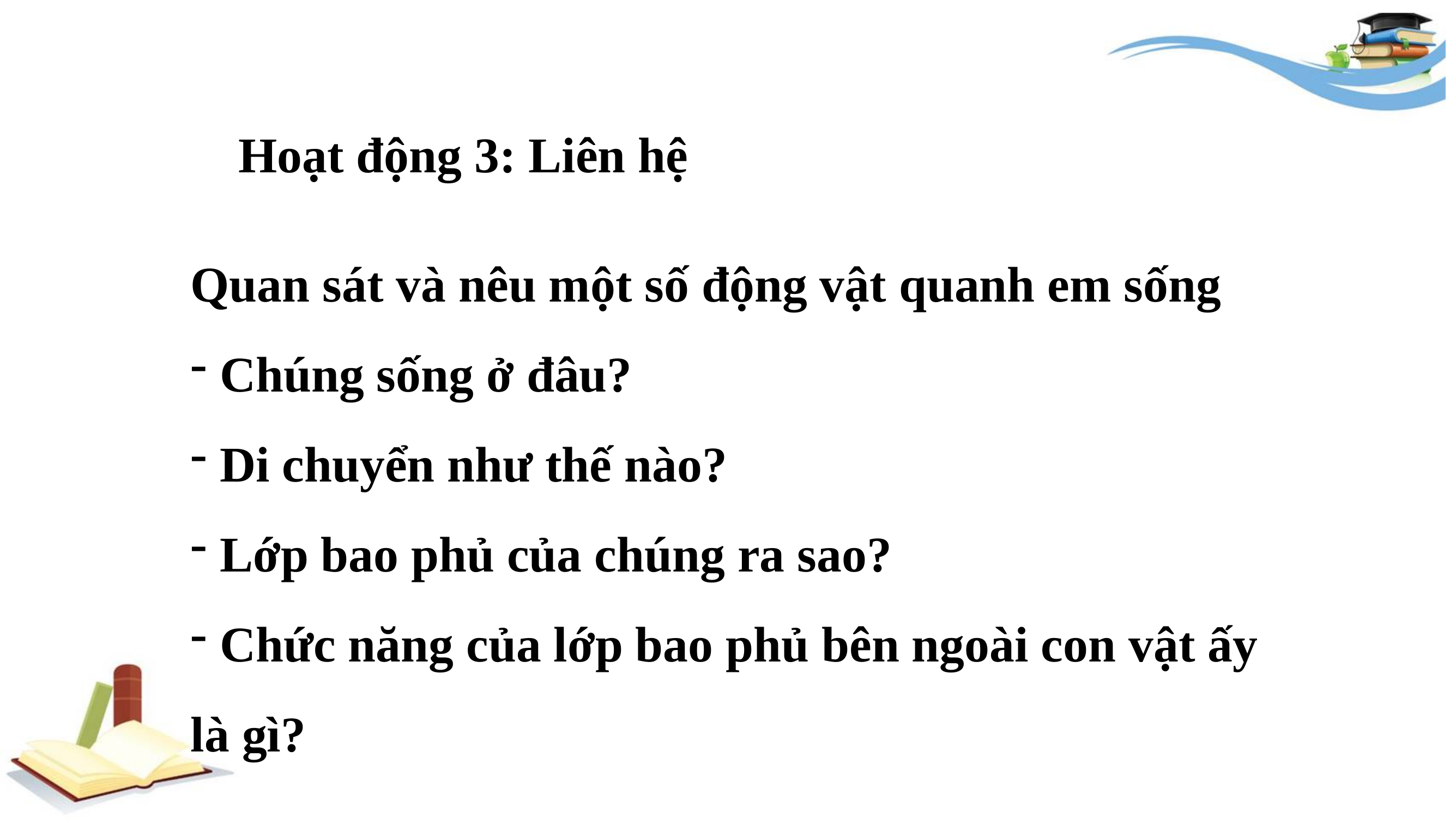

Hoạt động 3: Liên hệ
Quan sát và nêu một số động vật quanh em sống
 Chúng sống ở đâu?
 Di chuyển như thế nào?
 Lớp bao phủ của chúng ra sao?
 Chức năng của lớp bao phủ bên ngoài con vật ấy là gì?